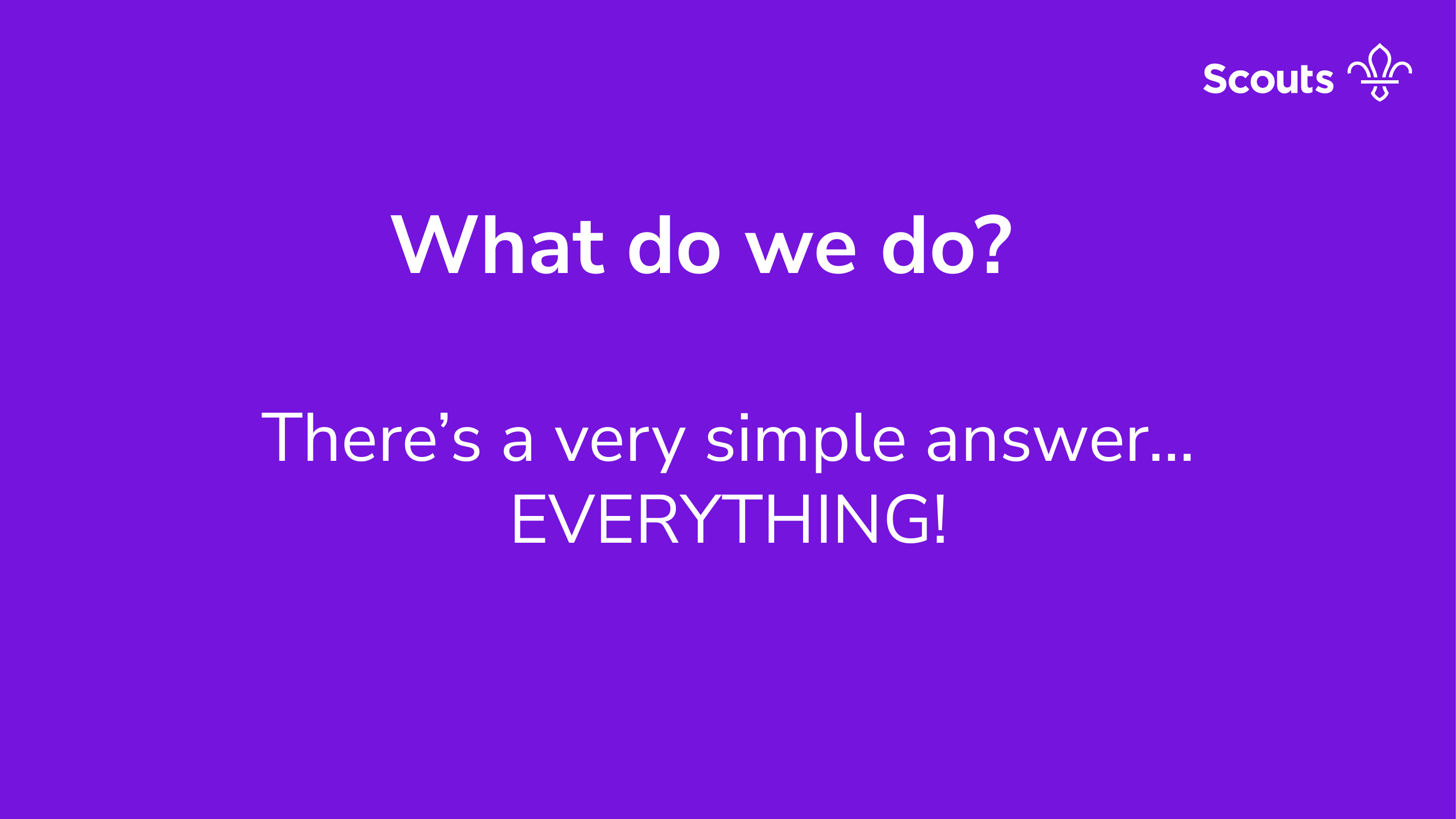

#

What do we do?
There’s a very simple answer…
EVERYTHING!